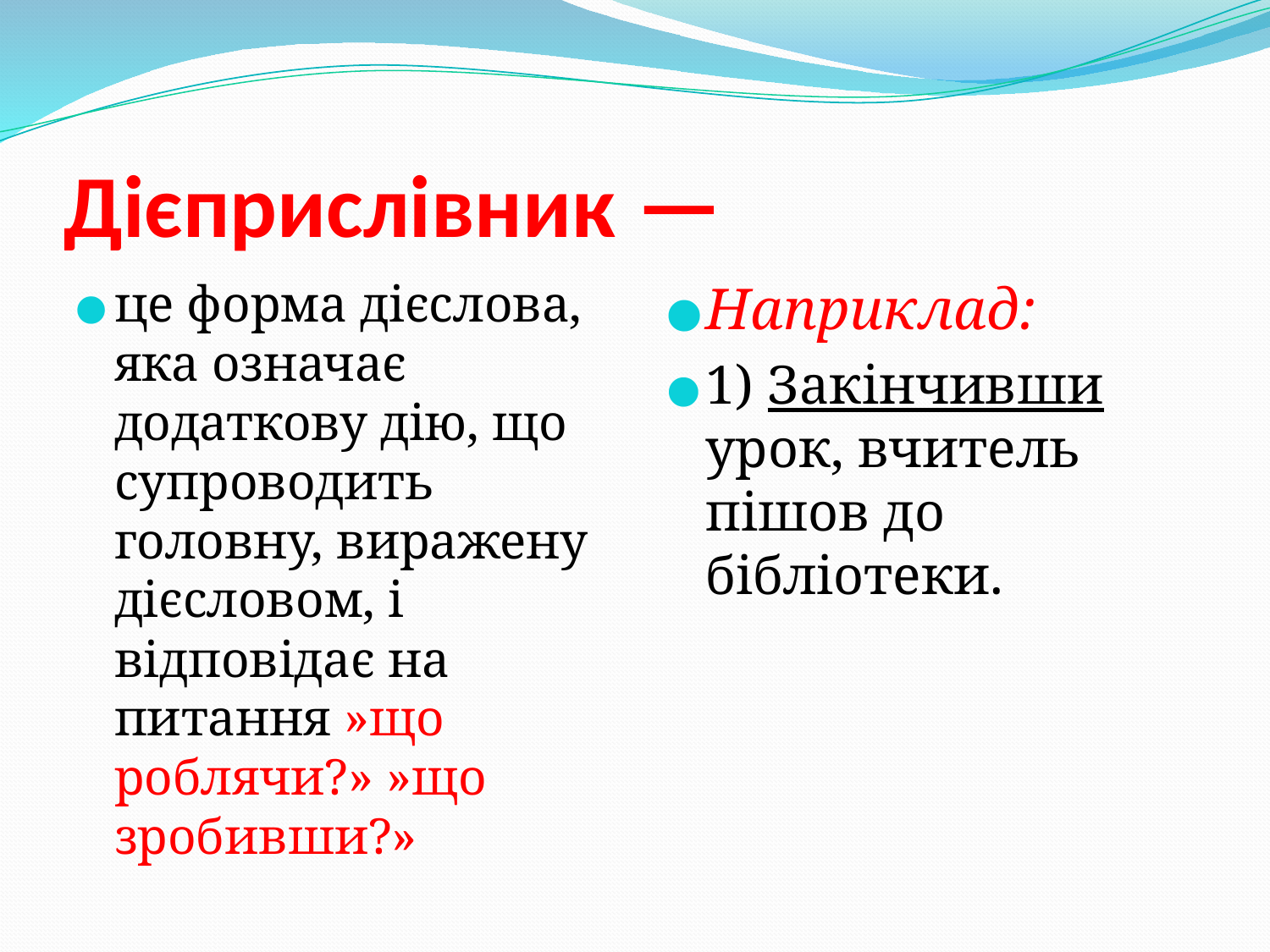

# Дієприслівник —
це форма дієслова, яка означає додаткову дію, що супроводить головну, виражену дієсловом, і відповідає на питання »що роблячи?» »що зробивши?»
Наприклад:
1) Закінчивши урок, вчитель пішов до бібліотеки.